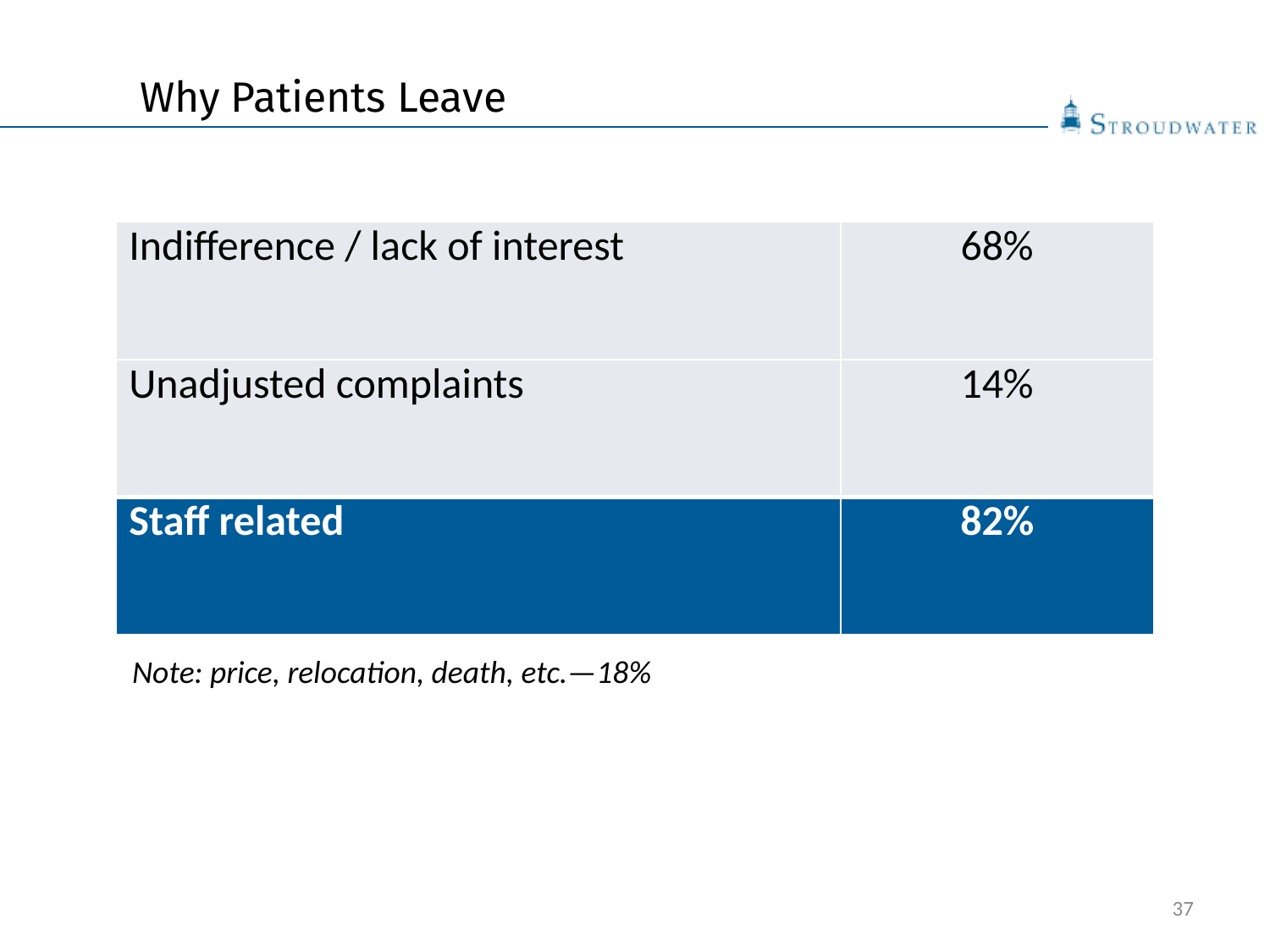

# Why Patients Leave
| Indifference / lack of interest | 68% |
| --- | --- |
| Unadjusted complaints | 14% |
| Staff related | 82% |
Note: price, relocation, death, etc.—18%
37